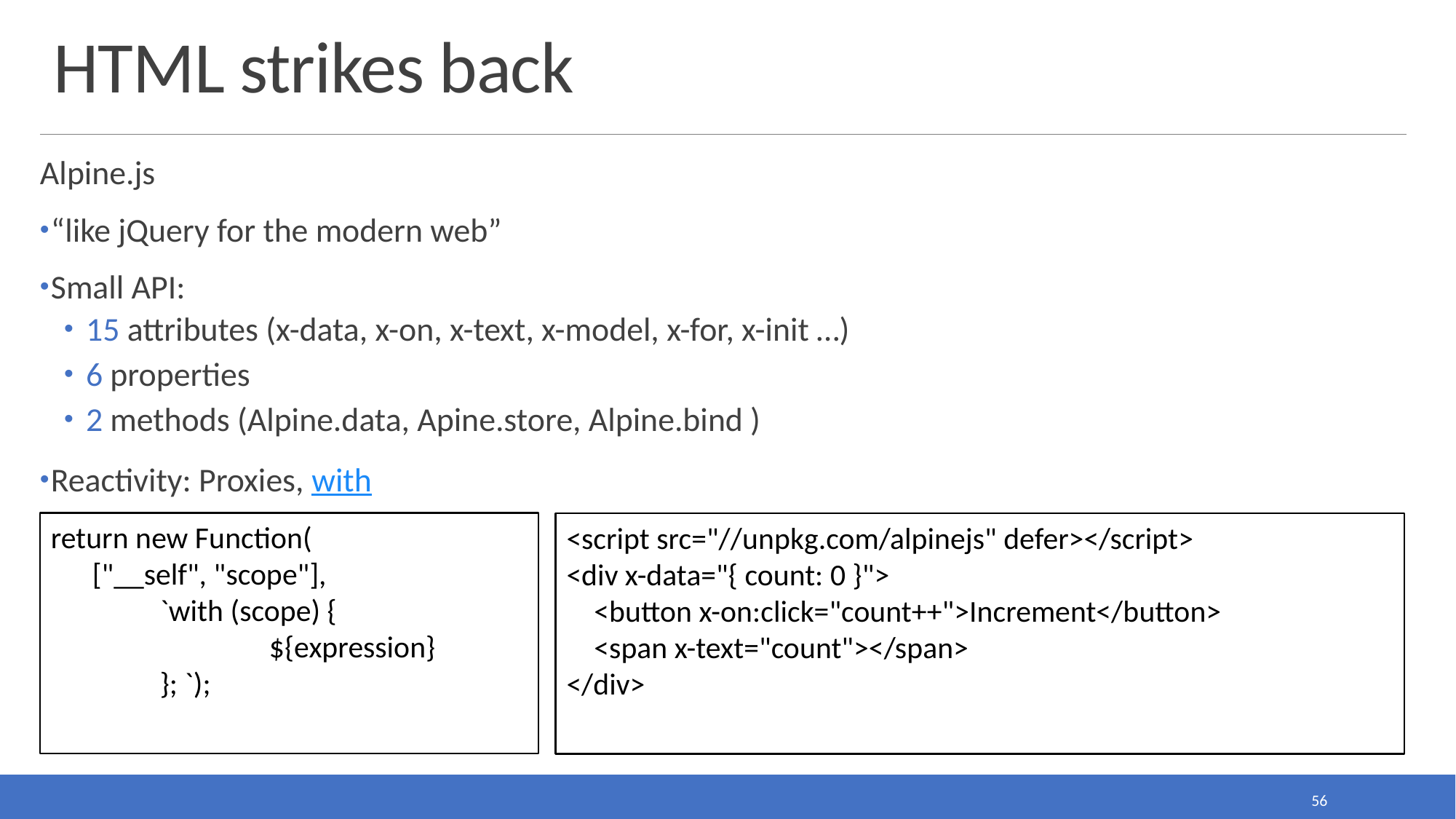

# HTML strikes back
Alpine.js
“like jQuery for the modern web”
Small API:
15 attributes (x-data, x-on, x-text, x-model, x-for, x-init …)
6 properties
2 methods (Alpine.data, Apine.store, Alpine.bind )
Reactivity: Proxies, with

return new Function(
      ["__self", "scope"],
	`with (scope) {
 		${expression}
	}; `);
<script src="//unpkg.com/alpinejs" defer></script>
<div x-data="{ count: 0 }">
    <button x-on:click="count++">Increment</button>
    <span x-text="count"></span>
</div>
56